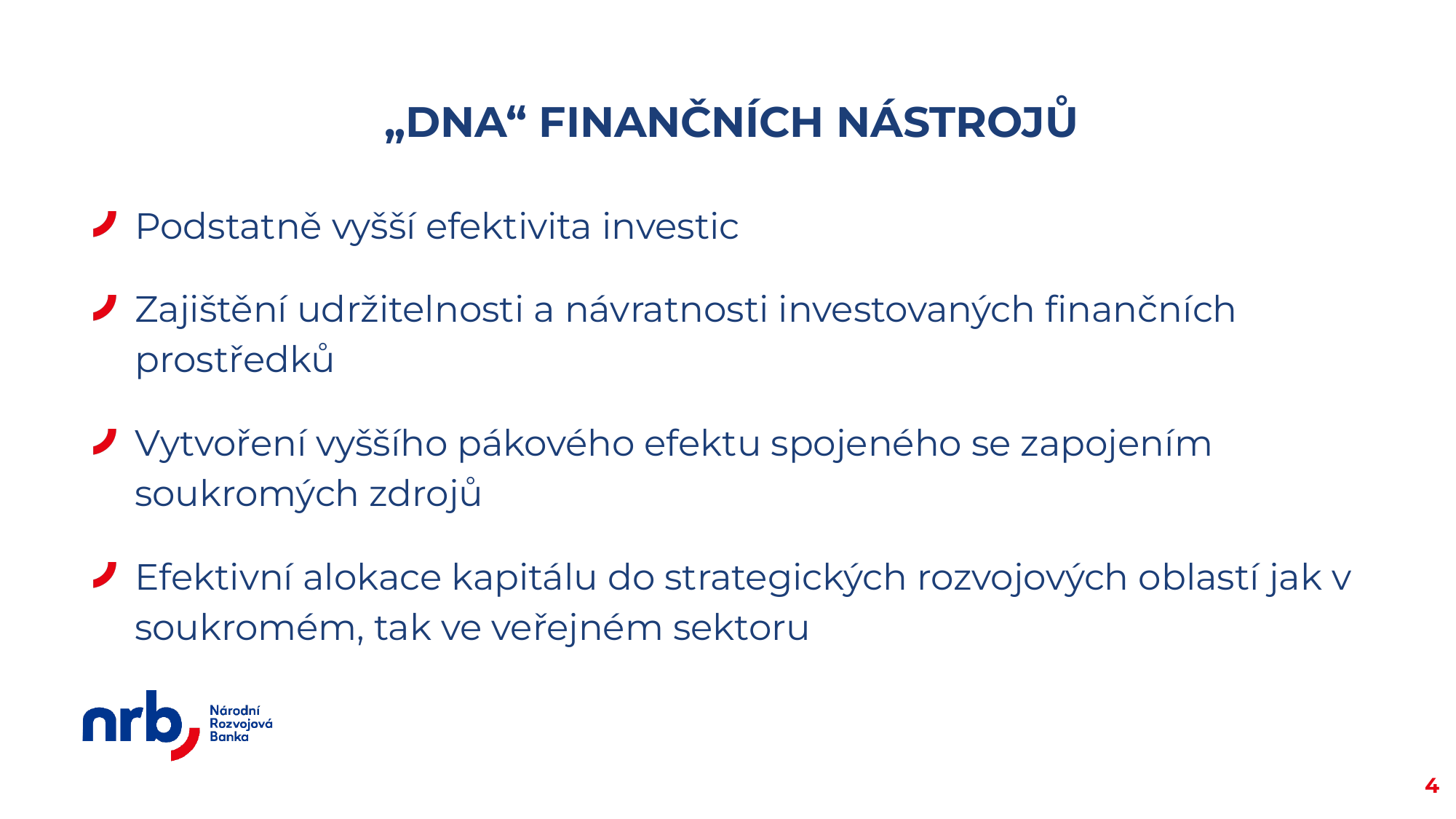

„DNA“ FINANČNÍCH NÁSTROJŮ
Podstatně vyšší efektivita investic
Zajištění udržitelnosti a návratnosti investovaných finančních prostředků
Vytvoření vyššího pákového efektu spojeného se zapojením soukromých zdrojů
Efektivní alokace kapitálu do strategických rozvojových oblastí jak v soukromém, tak ve veřejném sektoru
4